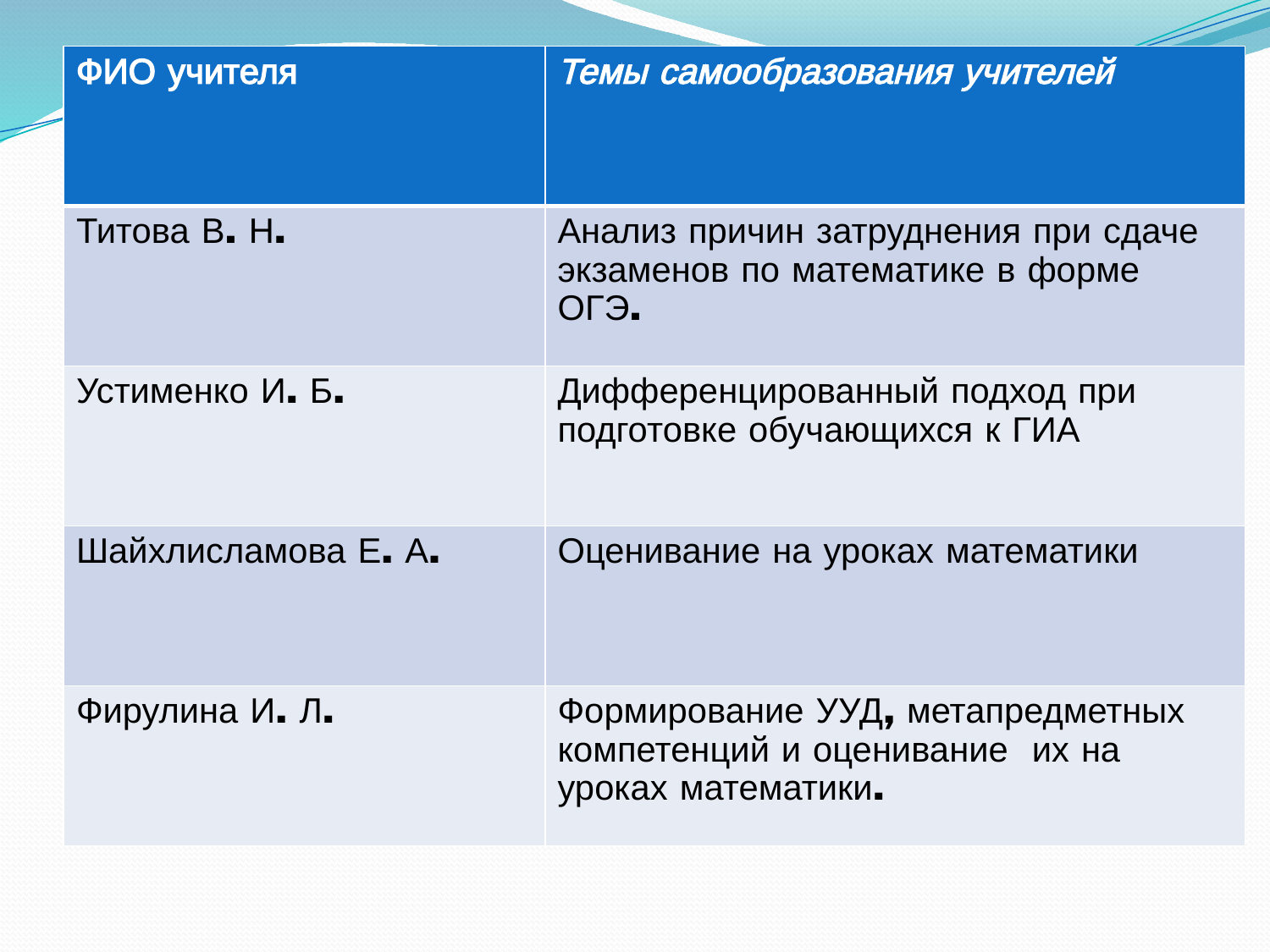

| ФИО учителя | Темы самообразования учителей |
| --- | --- |
| Титова В. Н. | Анализ причин затруднения при сдаче экзаменов по математике в форме ОГЭ. |
| Устименко И. Б. | Дифференцированный подход при подготовке обучающихся к ГИА |
| Шайхлисламова Е. А. | Оценивание на уроках математики |
| Фирулина И. Л. | Формирование УУД, метапредметных компетенций и оценивание их на уроках математики. |
#